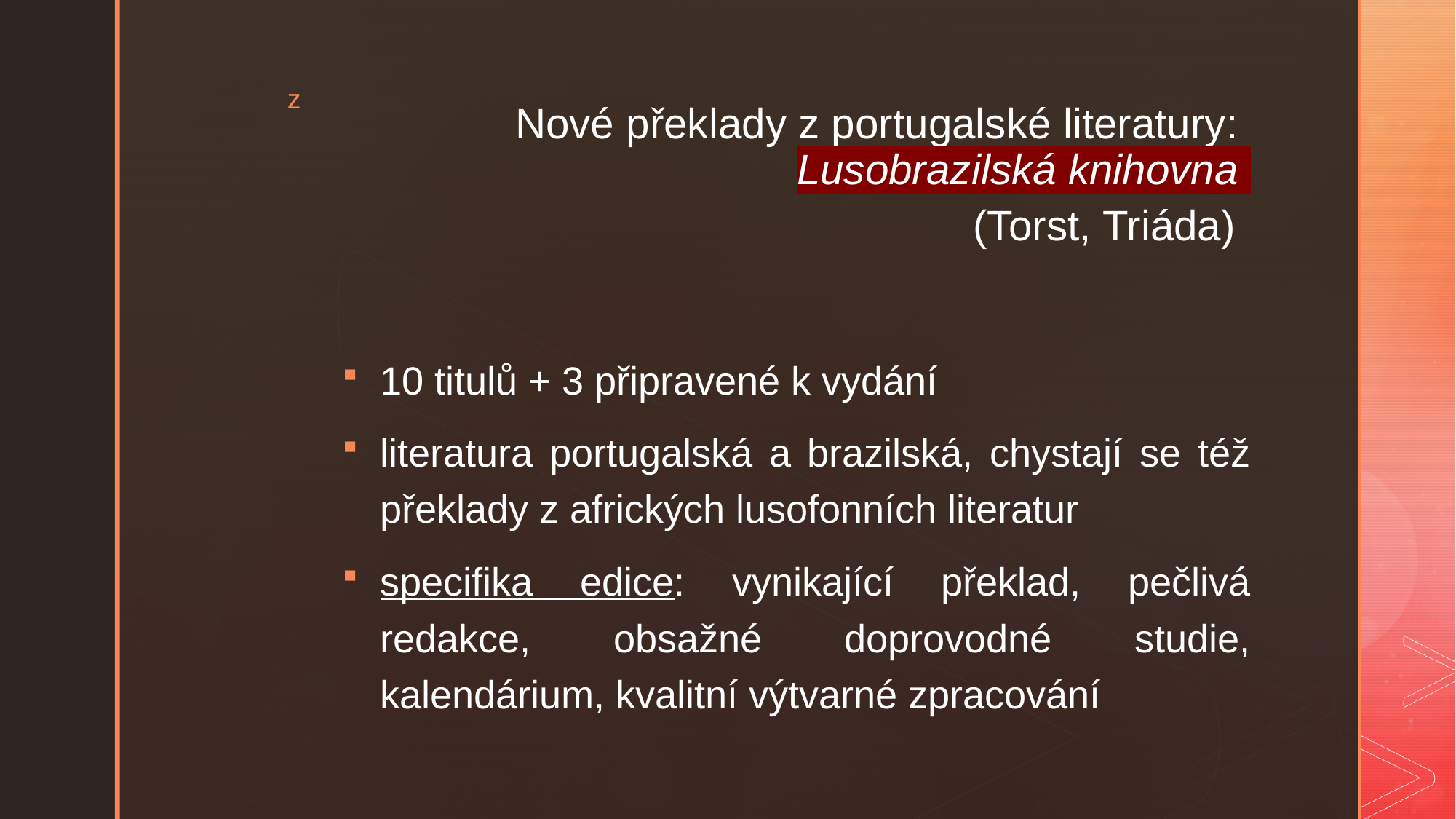

# Nové překlady z portugalské literatury: Lusobrazilská knihovna (Torst, Triáda)
10 titulů + 3 připravené k vydání
literatura portugalská a brazilská, chystají se též překlady z afrických lusofonních literatur
specifika edice: vynikající překlad, pečlivá redakce, obsažné doprovodné studie, kalendárium, kvalitní výtvarné zpracování